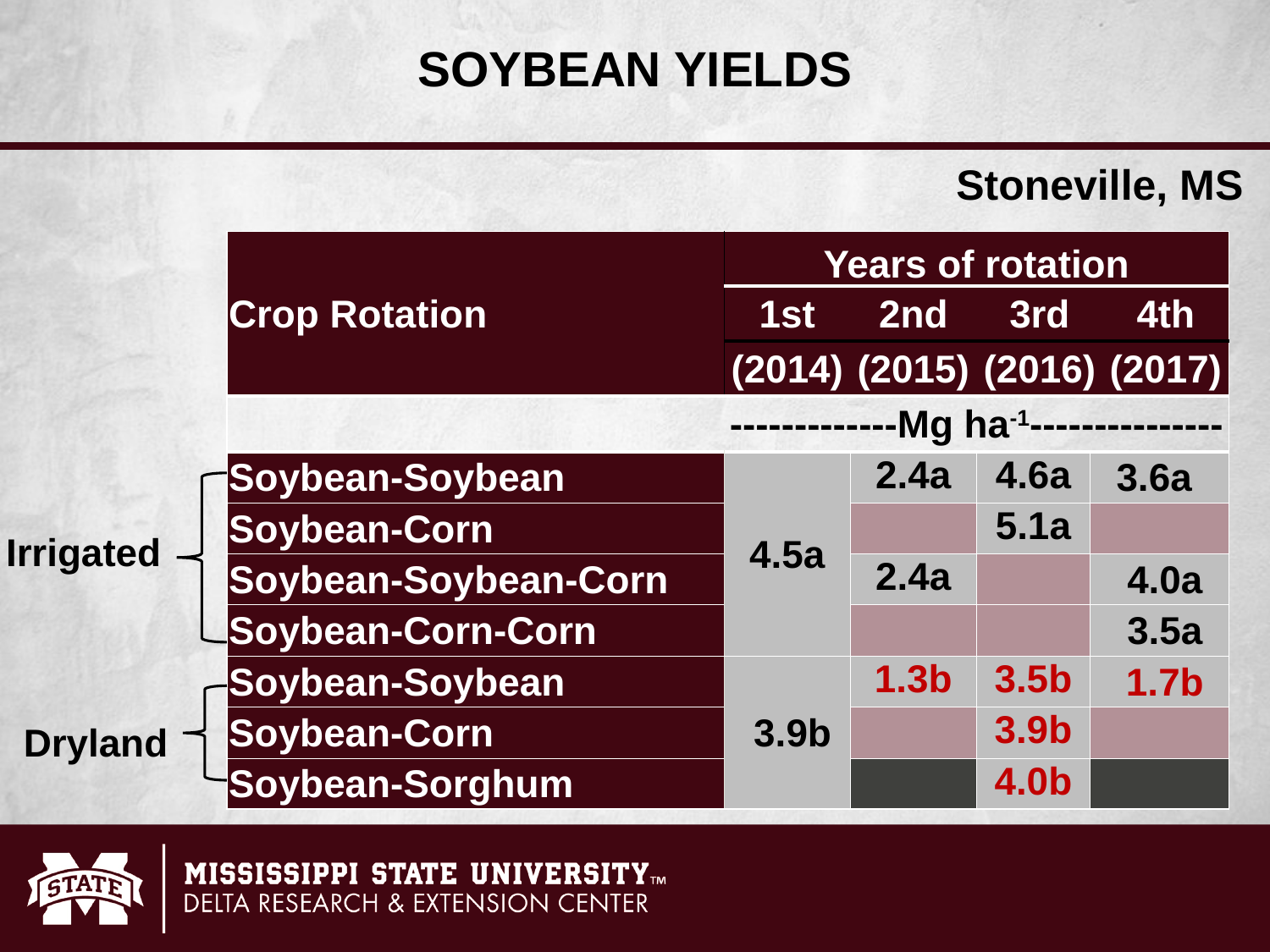

SOYBEAN YIELDS

Stoneville, MS

| Crop Rotation | Years of rotation |  |  |  |  |
| --- | --- | --- | --- | --- | --- |
|  | 1st | 2nd | 3rd |  | 4th |
|  | (2014) | (2015) | (2016) |  | (2017) |
|  | -------------Mg ha-1--------------- |  |  |  |  |
| Soybean-Soybean | 4.5a | 2.4a | 4.6a | 3.6a |  |
| Soybean-Corn |  |  | 5.1a |  |  |
| Soybean-Soybean-Corn |  | 2.4a |  | 4.0a |  |
| Soybean-Corn-Corn |  |  |  | 3.5a |  |
| Soybean-Soybean | 3.9b | 1.3b | 3.5b | 1.7b |  |
| Soybean-Corn |  |  | 3.9b |  |  |
| Soybean-Sorghum |  |  | 4.0b |  |  |

Irrigated

Dryland